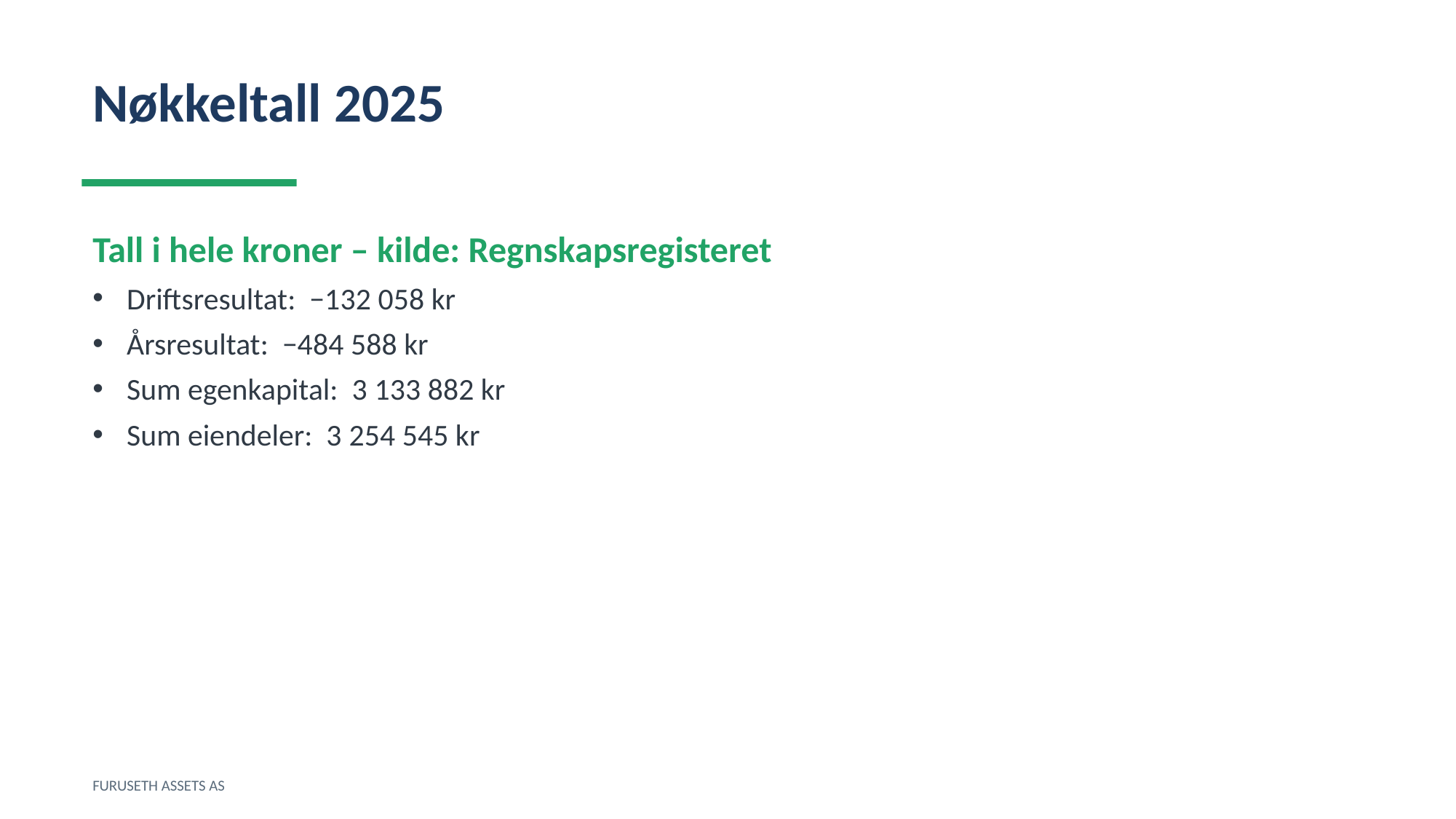

Nøkkeltall 2025

Tall i hele kroner – kilde: Regnskapsregisteret
Driftsresultat:  −132 058 kr
Årsresultat:  −484 588 kr
Sum egenkapital:  3 133 882 kr
Sum eiendeler:  3 254 545 kr
FURUSETH ASSETS AS